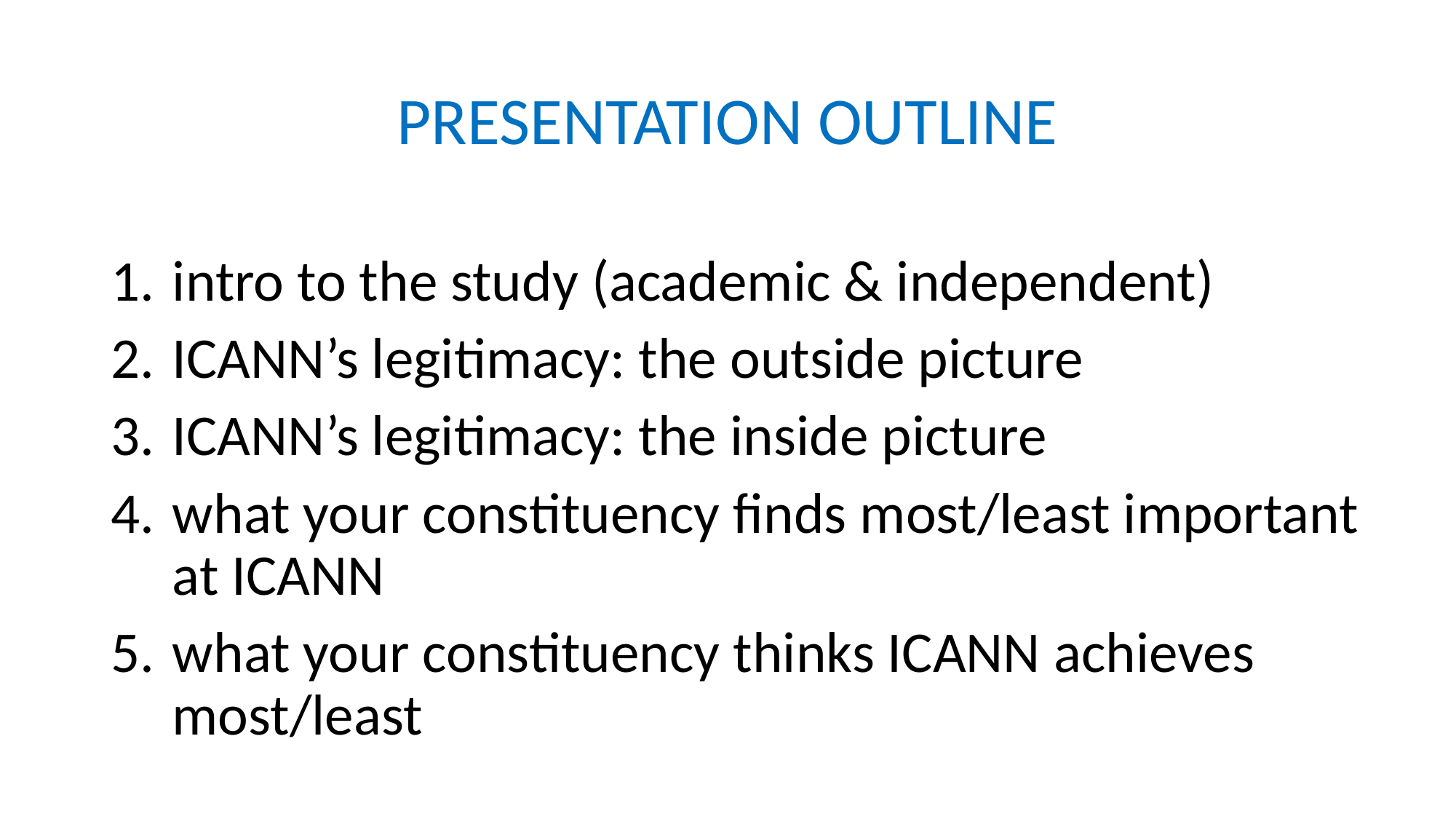

# PRESENTATION OUTLINE
intro to the study (academic & independent)
ICANN’s legitimacy: the outside picture
ICANN’s legitimacy: the inside picture
what your constituency finds most/least important at ICANN
what your constituency thinks ICANN achieves most/least